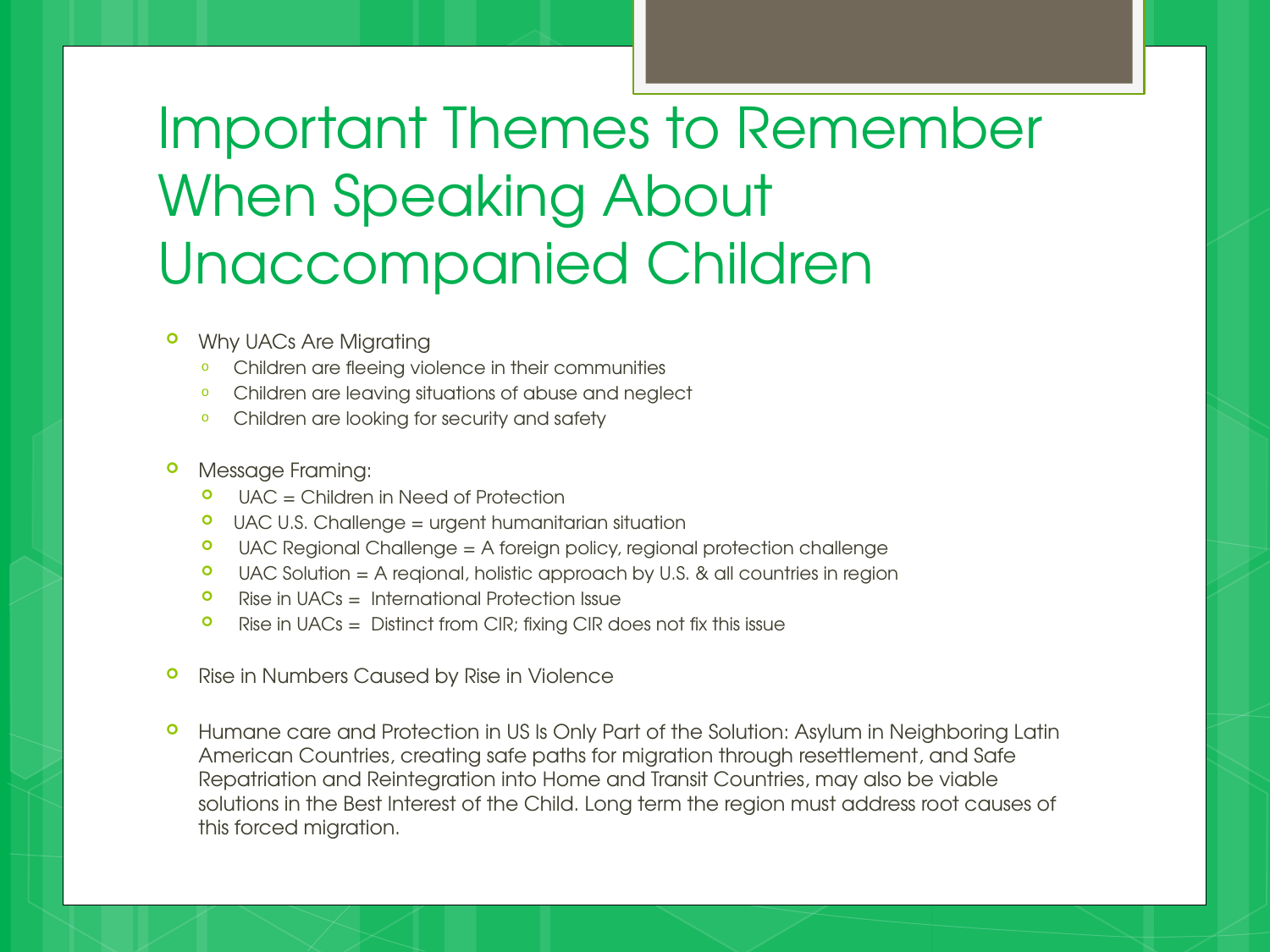

# Important Themes to Remember When Speaking About Unaccompanied Children
Why UACs Are Migrating
Children are fleeing violence in their communities
Children are leaving situations of abuse and neglect
Children are looking for security and safety

Message Framing:
 UAC = Children in Need of Protection
UAC U.S. Challenge = urgent humanitarian situation
 UAC Regional Challenge = A foreign policy, regional protection challenge
 UAC Solution = A reqional, holistic approach by U.S. & all countries in region
 Rise in UACs =  International Protection Issue
 Rise in UACs =  Distinct from CIR; fixing CIR does not fix this issue

Rise in Numbers Caused by Rise in Violence

Humane care and Protection in US Is Only Part of the Solution: Asylum in Neighboring Latin American Countries, creating safe paths for migration through resettlement, and Safe Repatriation and Reintegration into Home and Transit Countries, may also be viable solutions in the Best Interest of the Child. Long term the region must address root causes of this forced migration.